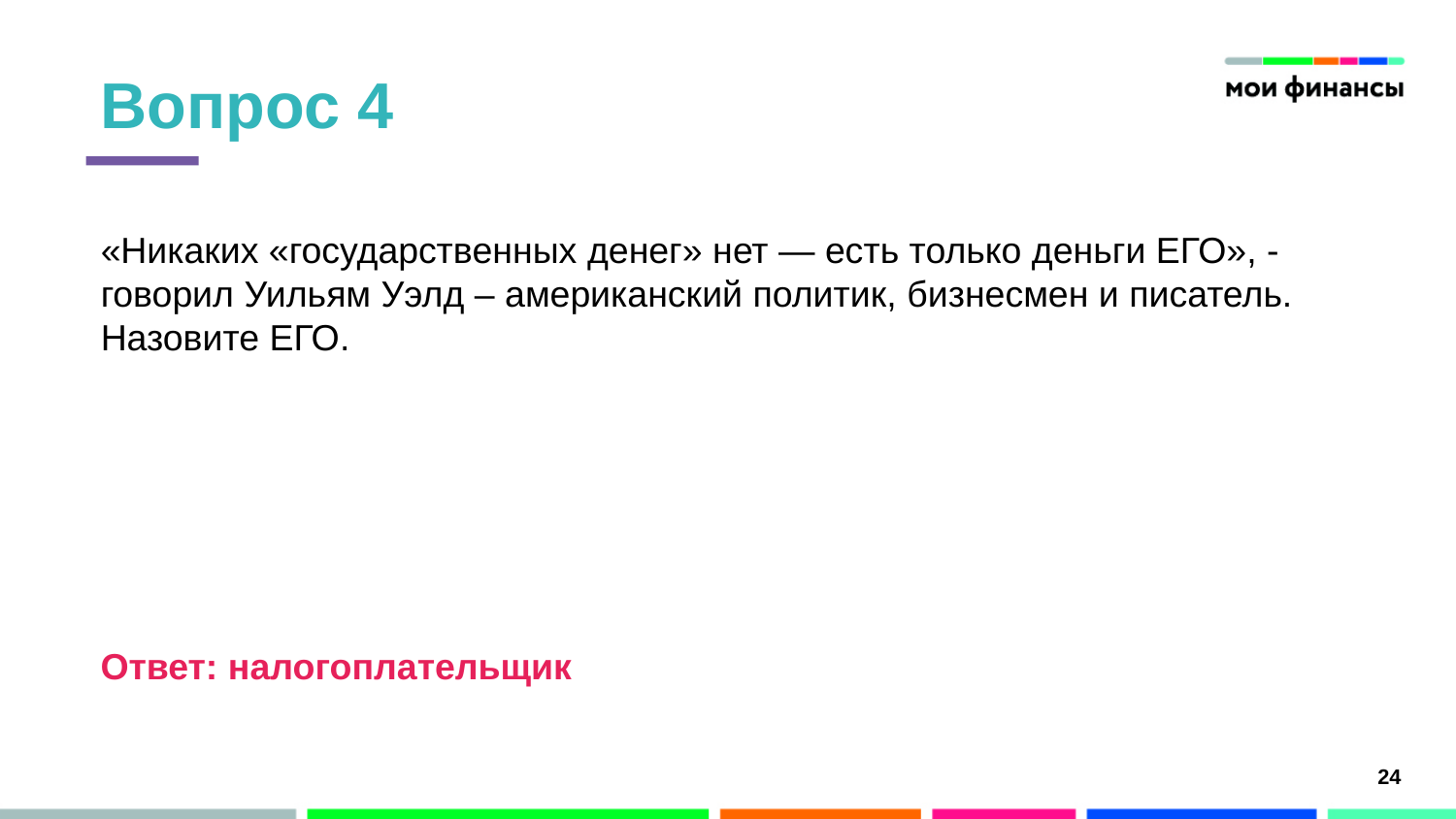

Вопрос 4

«Никаких «государственных денег» нет — есть только деньги ЕГО», - говорил Уильям Уэлд – американский политик, бизнесмен и писатель. Назовите ЕГО.
Ответ: налогоплательщик
24